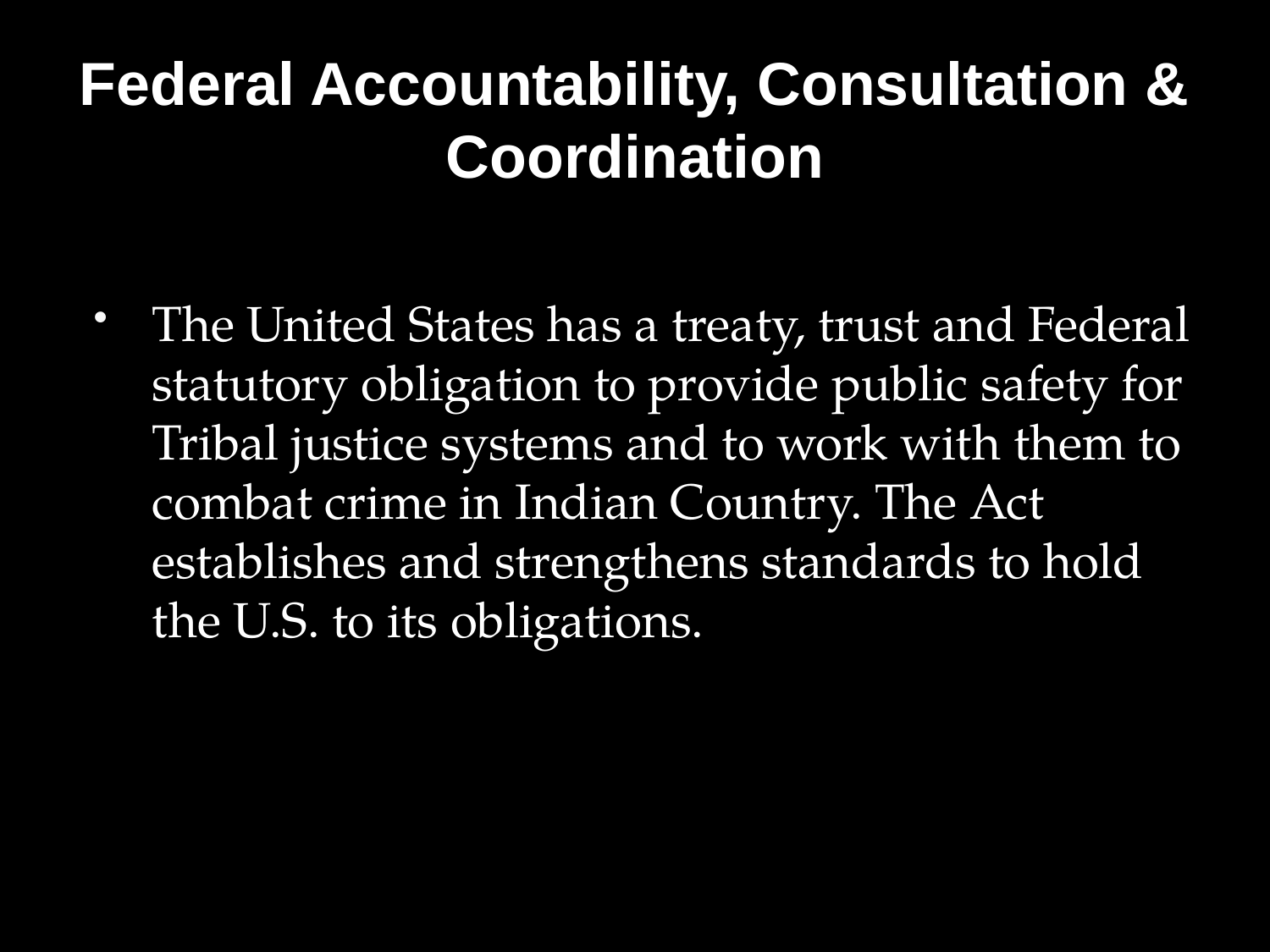

# Federal Accountability, Consultation & Coordination
The United States has a treaty, trust and Federal statutory obligation to provide public safety for Tribal justice systems and to work with them to combat crime in Indian Country. The Act establishes and strengthens standards to hold the U.S. to its obligations.